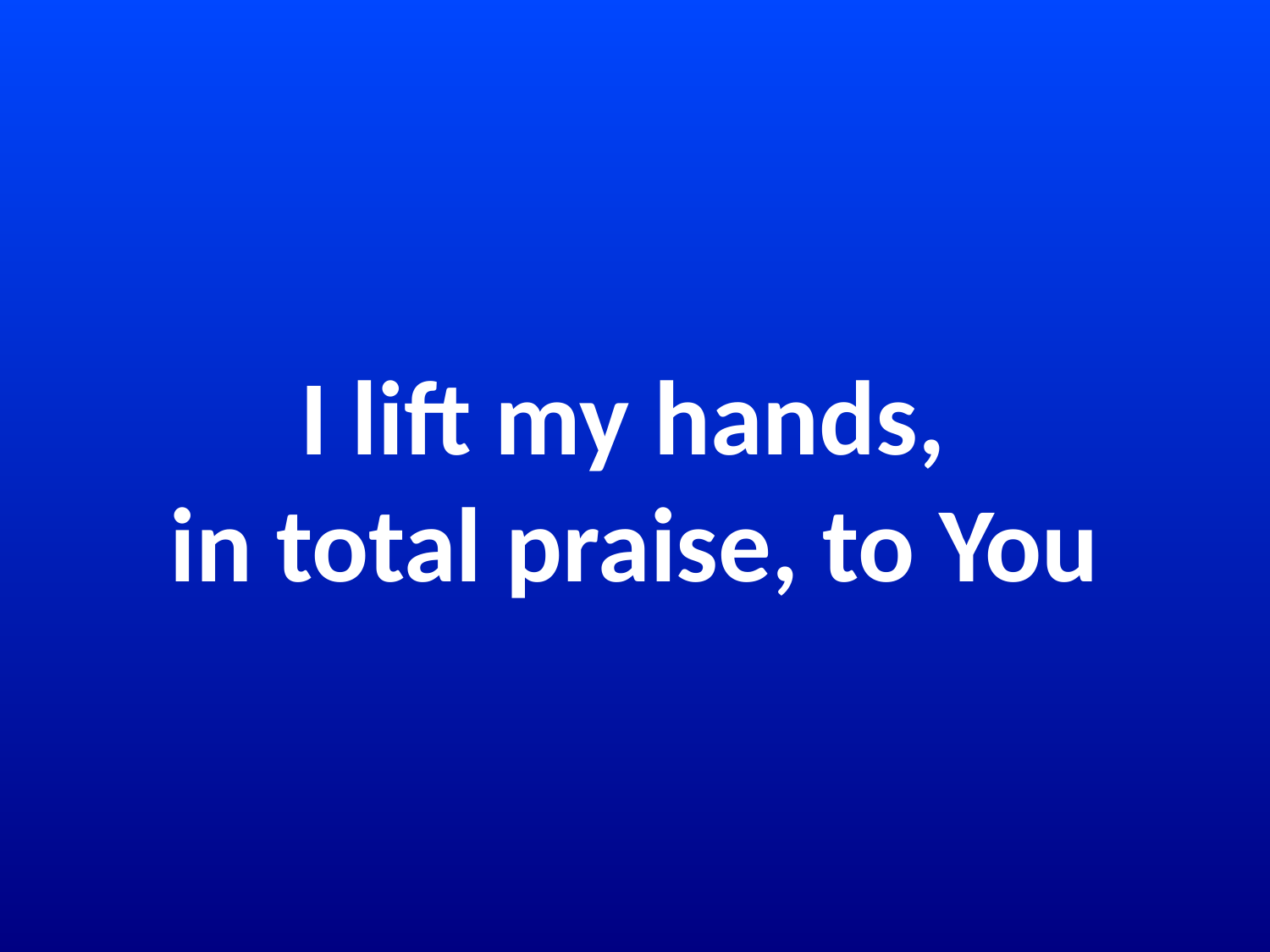

# I lift my hands, in total praise, to You